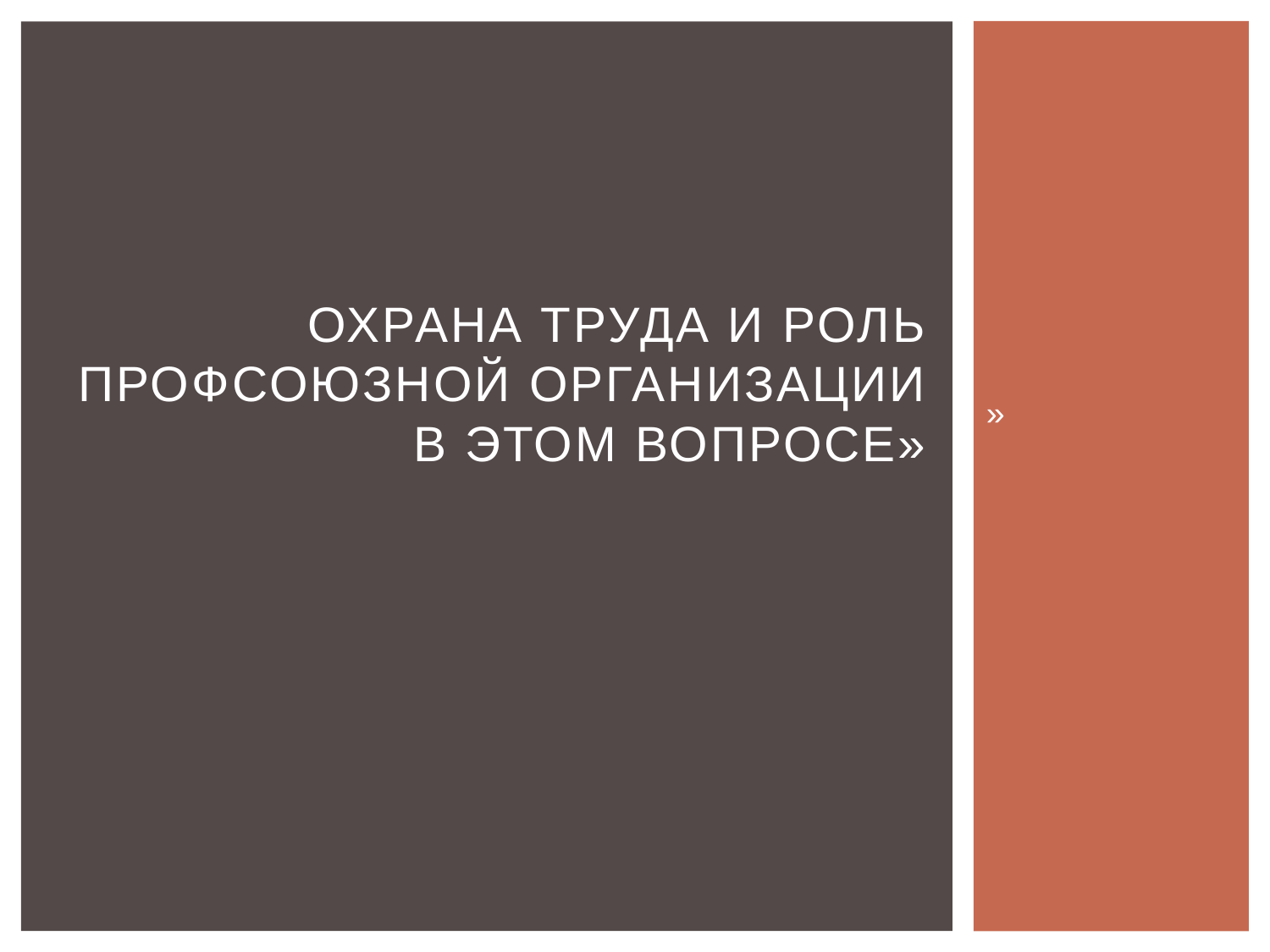

# Охрана труда и роль профсоюзной организации в этом вопросе»
»